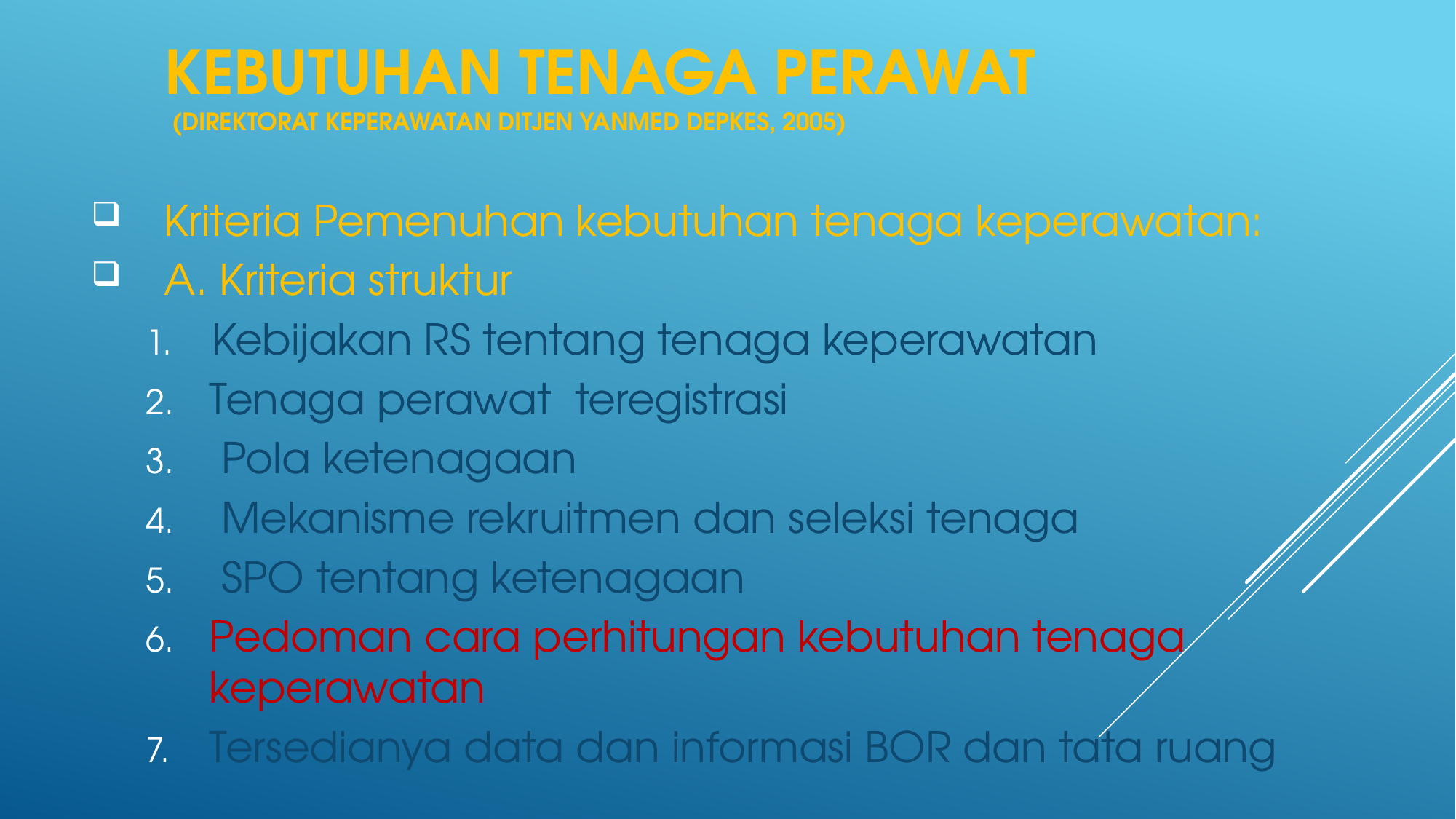

# Kebutuhan Tenaga Perawat (Direktorat Keperawatan Ditjen Yanmed Depkes, 2005)
Kriteria Pemenuhan kebutuhan tenaga keperawatan:
A. Kriteria struktur
 Kebijakan RS tentang tenaga keperawatan
Tenaga perawat  teregistrasi
 Pola ketenagaan
 Mekanisme rekruitmen dan seleksi tenaga
 SPO tentang ketenagaan
Pedoman cara perhitungan kebutuhan tenaga    keperawatan
Tersedianya data dan informasi BOR dan tata ruang